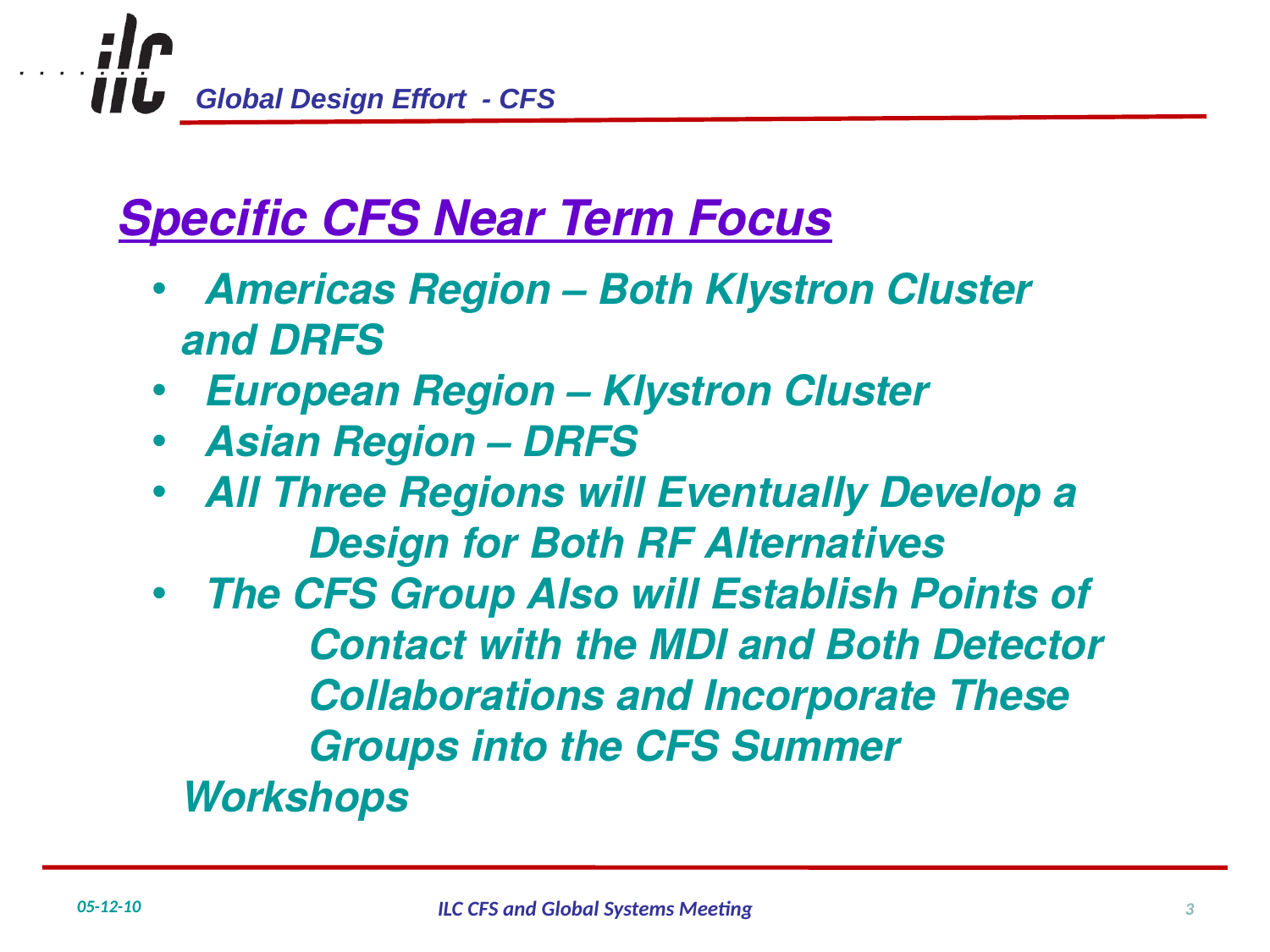

Specific CFS Near Term Focus

  Americas Region – Both Klystron Cluster 	and DRFS
  European Region – Klystron Cluster
  Asian Region – DRFS
  All Three Regions will Eventually Develop a 	Design for Both RF Alternatives
  The CFS Group Also will Establish Points of 	Contact with the MDI and Both Detector 	Collaborations and Incorporate These 	Groups into the CFS Summer Workshops
3